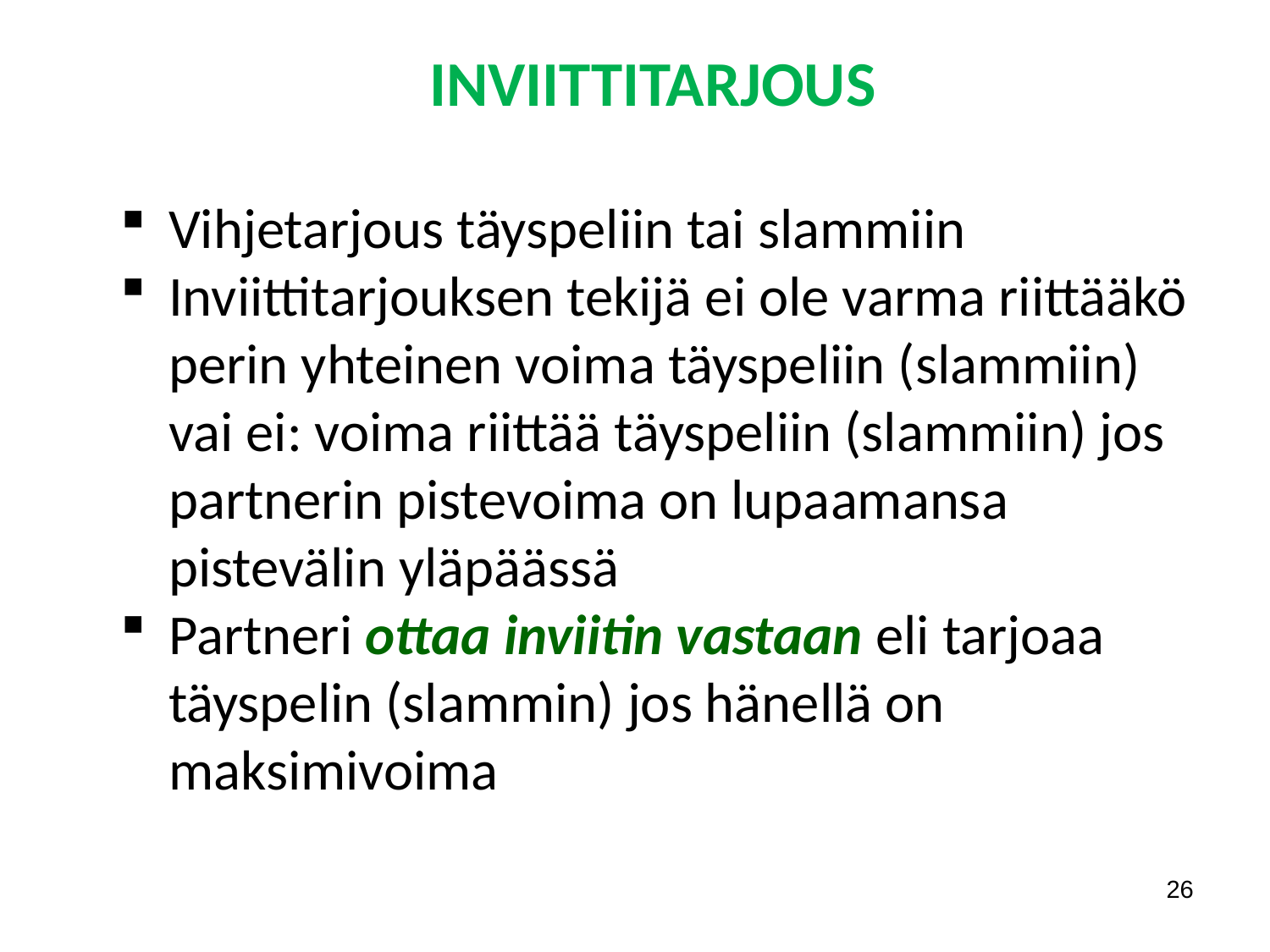

INVIITTITARJOUS
Vihjetarjous täyspeliin tai slammiin
Inviittitarjouksen tekijä ei ole varma riittääkö perin yhteinen voima täyspeliin (slammiin) vai ei: voima riittää täyspeliin (slammiin) jos partnerin pistevoima on lupaamansa pistevälin yläpäässä
Partneri ottaa inviitin vastaan eli tarjoaa täyspelin (slammin) jos hänellä on maksimivoima
26